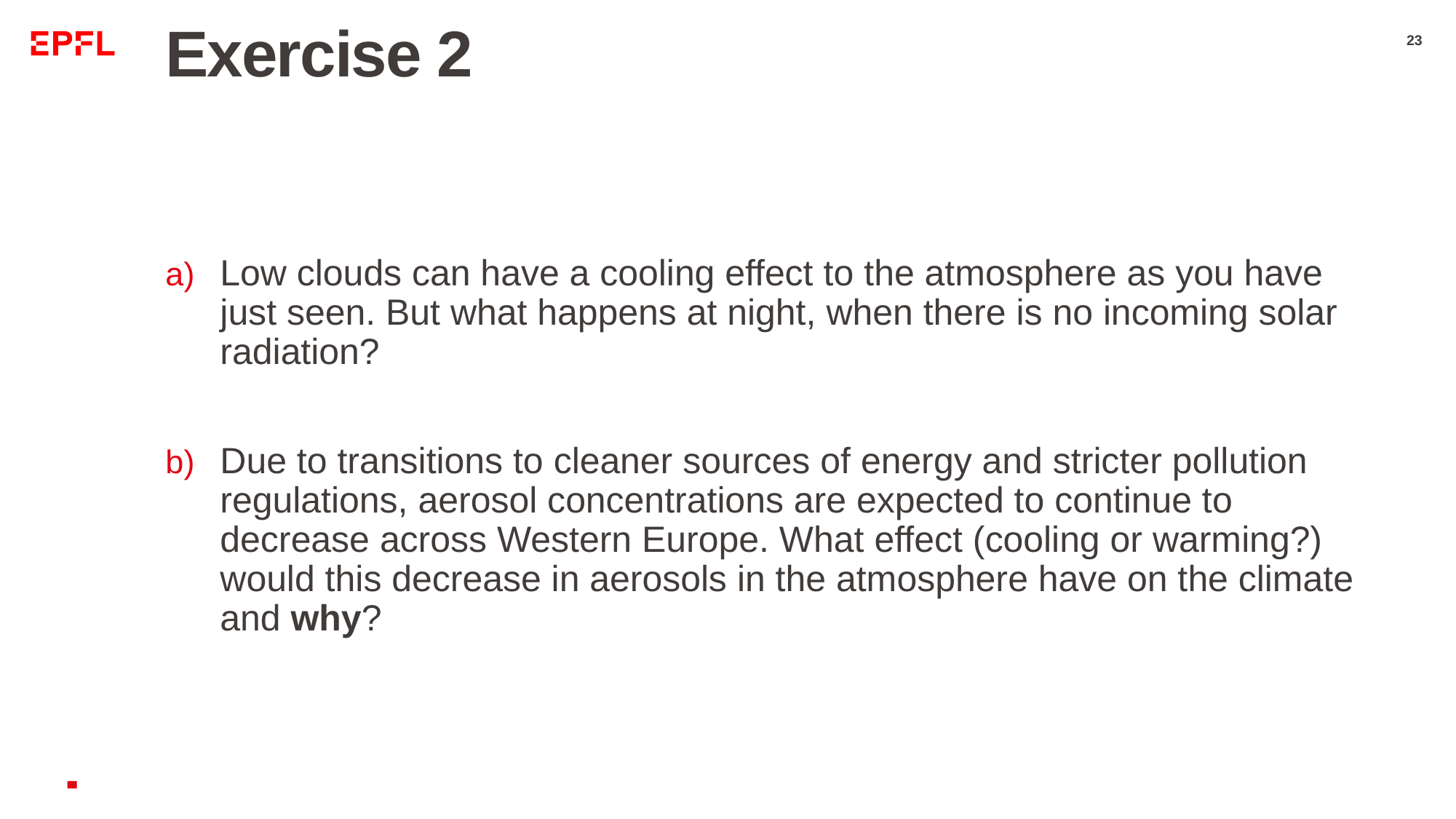

# Exercise 2
23
Low clouds can have a cooling effect to the atmosphere as you have just seen. But what happens at night, when there is no incoming solar radiation?

Due to transitions to cleaner sources of energy and stricter pollution regulations, aerosol concentrations are expected to continue to decrease across Western Europe. What effect (cooling or warming?) would this decrease in aerosols in the atmosphere have on the climate and why?